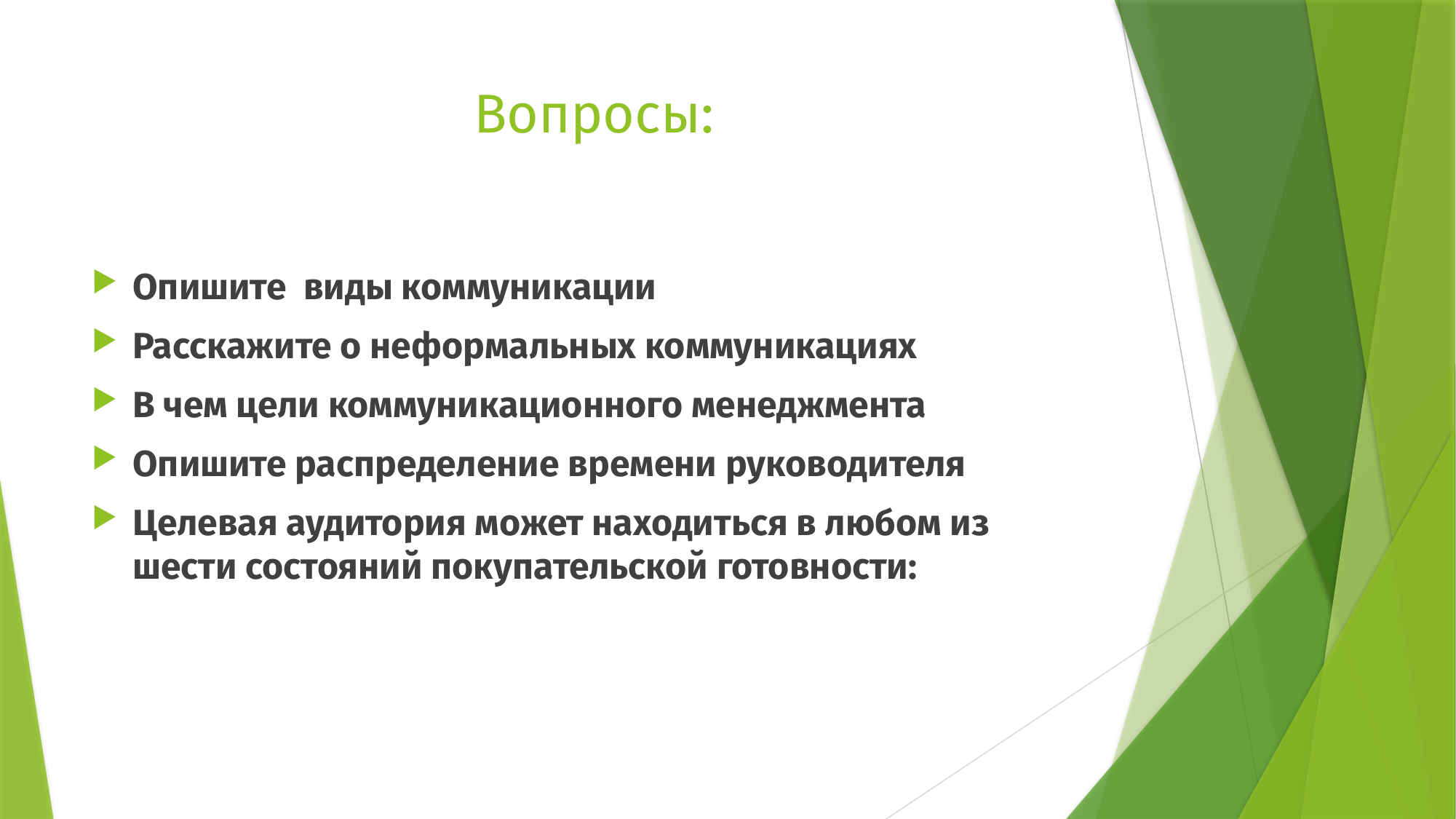

# Вопросы:
Опишите  виды коммуникации
Расскажите о неформальных коммуникациях
В чем цели коммуникационного менеджмента
Опишите распределение времени руководителя
Целевая аудитория может находиться в любом из шести состояний покупательской готовности: